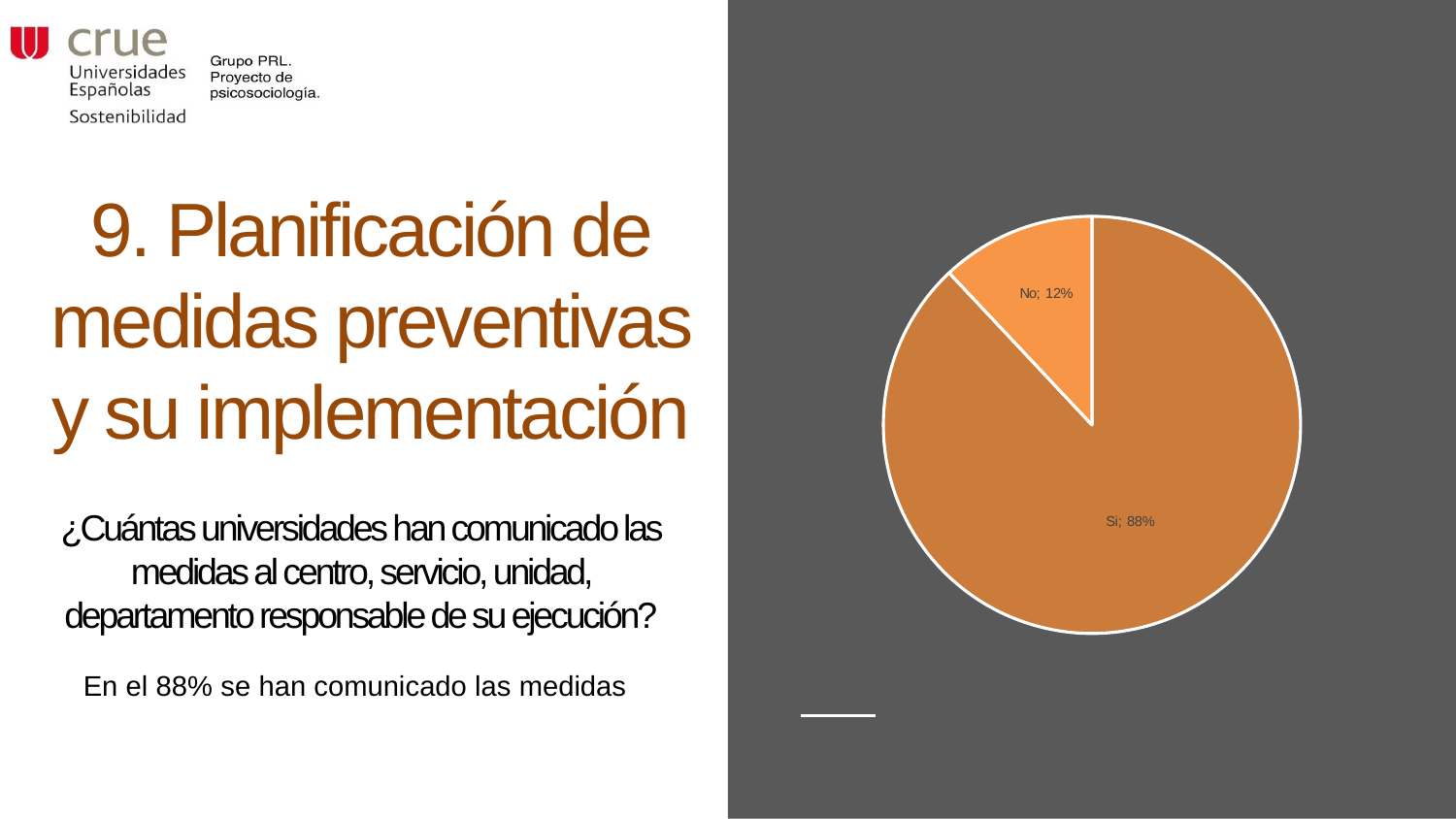

### Chart

| Category |
|---|
# 9. Planificación de medidas preventivas y su implementación

### Chart

| Category | Procedimiento |
|---|---|
| Si | 0.88 |
| No | 0.12 |
¿Cuántas universidades han comunicado las medidas al centro, servicio, unidad, departamento responsable de su ejecución?
En el 88% se han comunicado las medidas